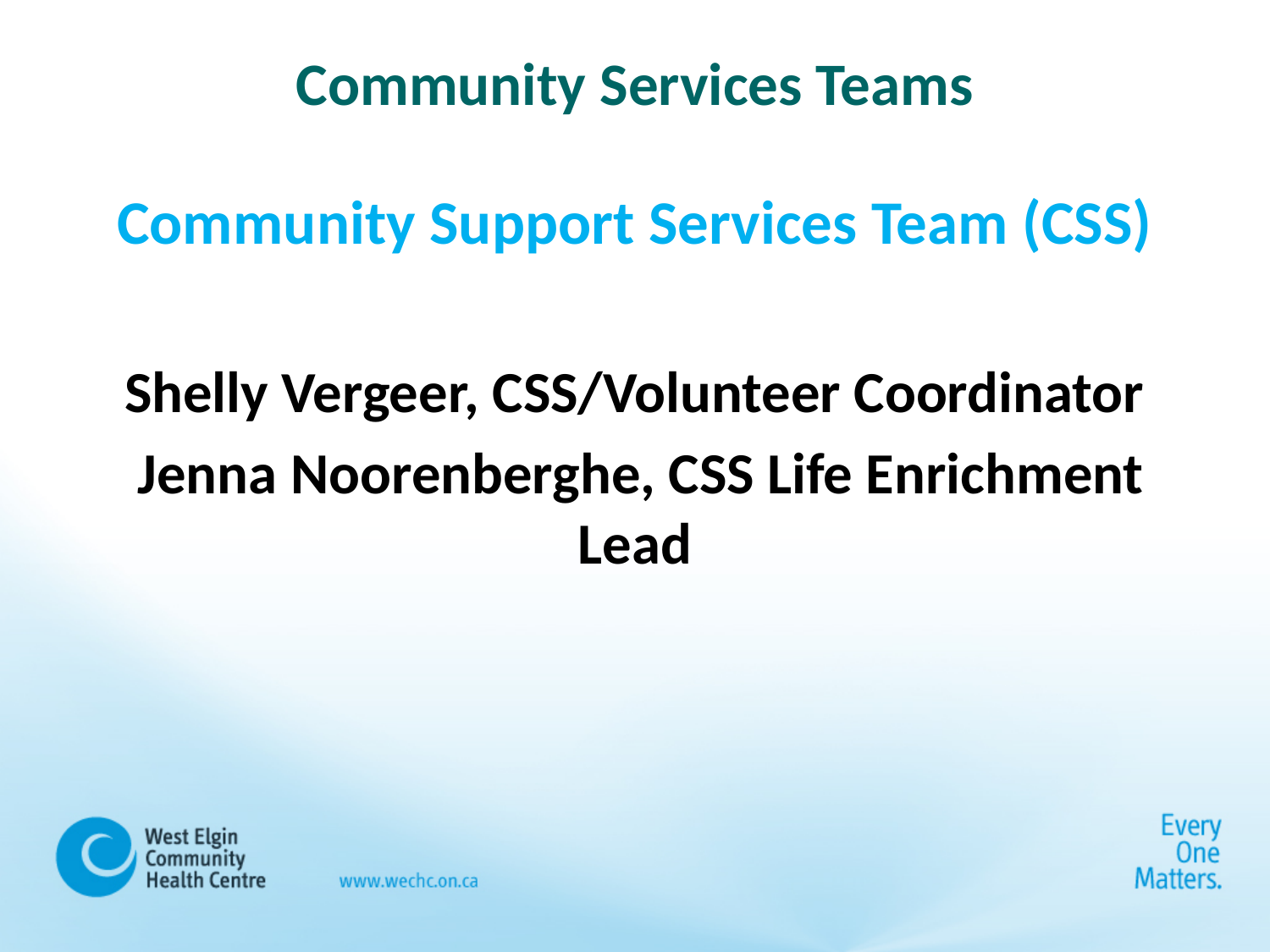

# Community Services Teams
Community Support Services Team (CSS)

Shelly Vergeer, CSS/Volunteer Coordinator
 Jenna Noorenberghe, CSS Life Enrichment Lead